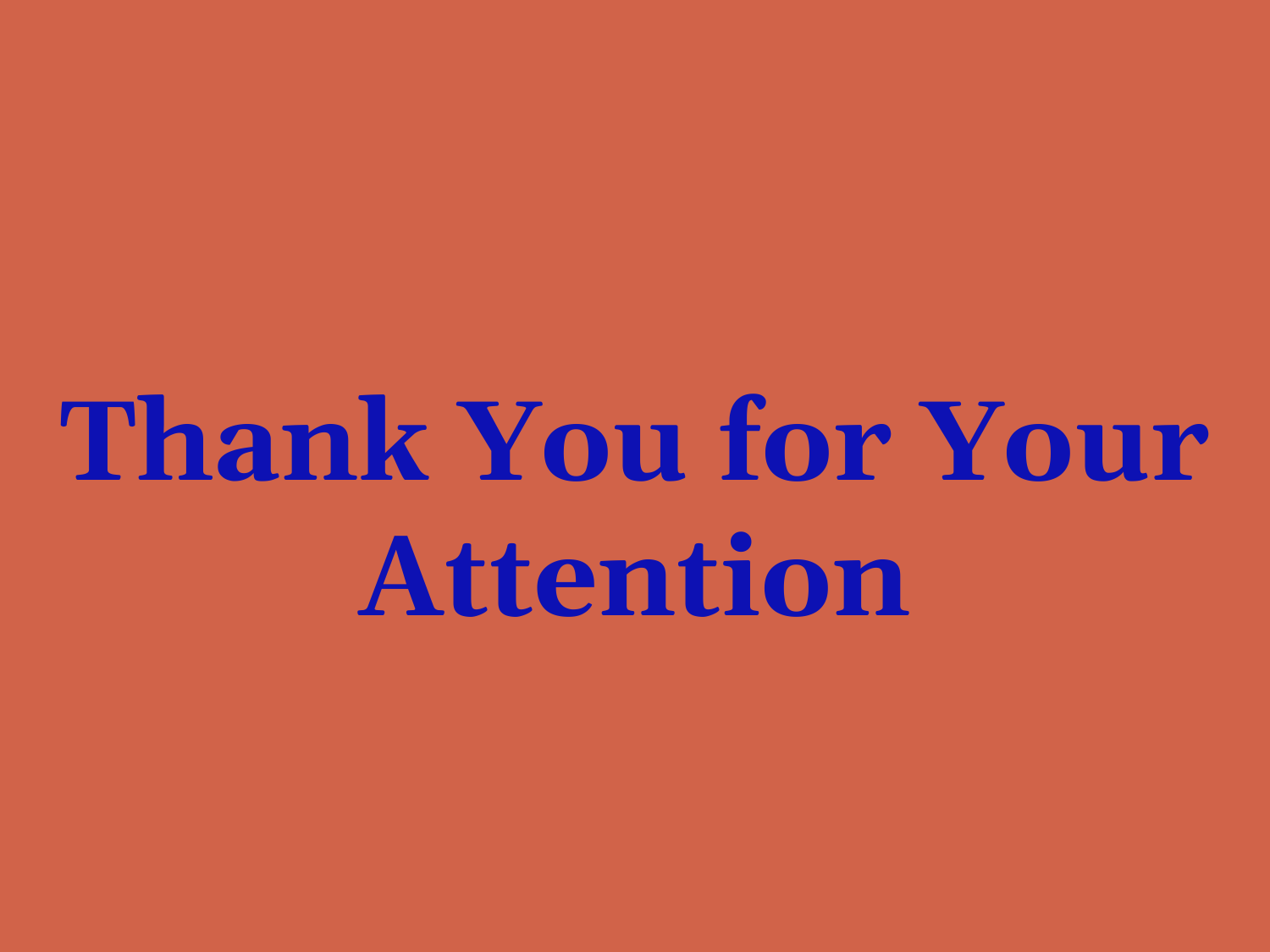

Thank You for Your Attention
38
2/29/2020